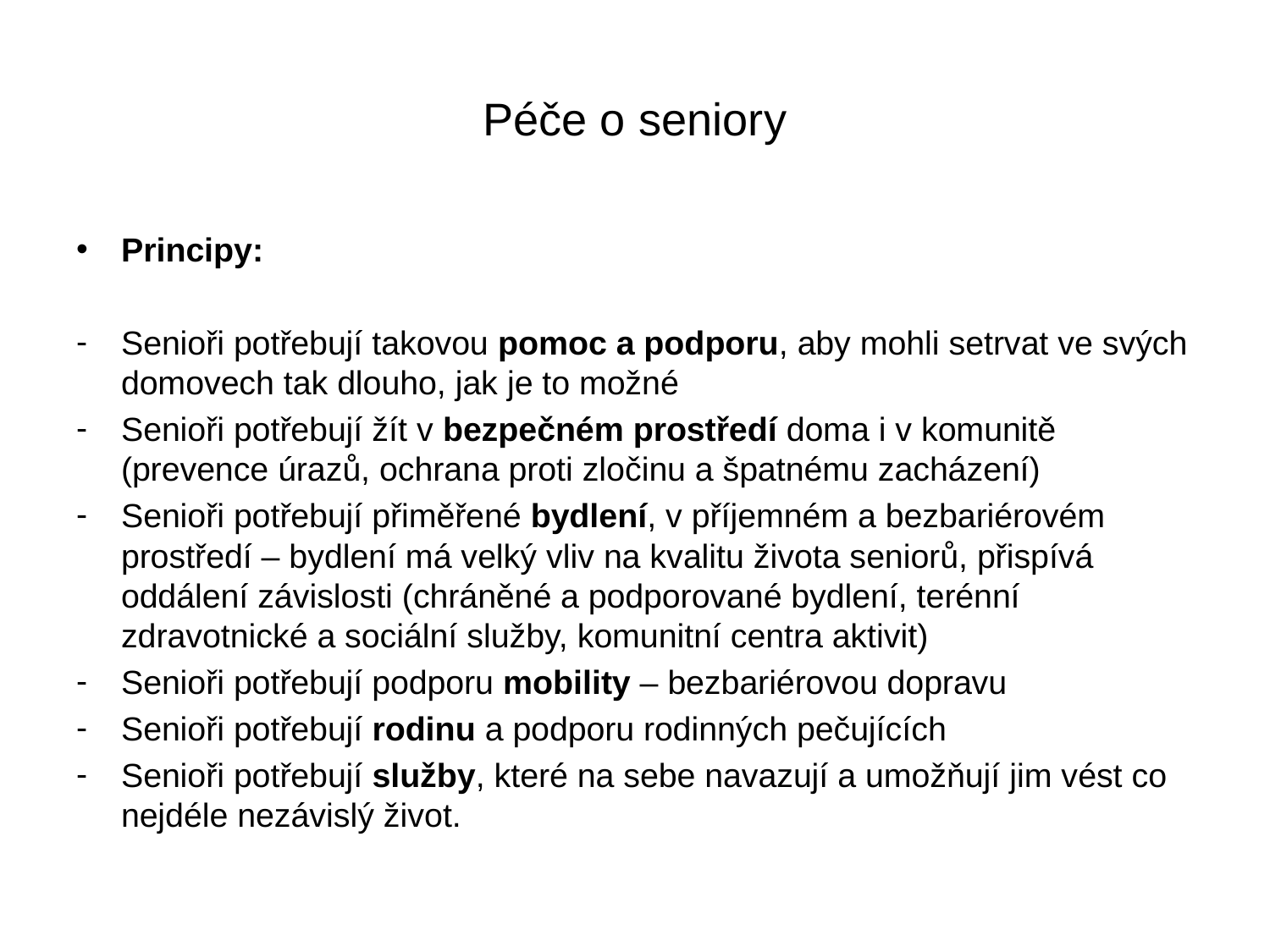

# Péče o seniory
Principy:

Senioři potřebují takovou pomoc a podporu, aby mohli setrvat ve svých domovech tak dlouho, jak je to možné
Senioři potřebují žít v bezpečném prostředí doma i v komunitě (prevence úrazů, ochrana proti zločinu a špatnému zacházení)
Senioři potřebují přiměřené bydlení, v příjemném a bezbariérovém prostředí – bydlení má velký vliv na kvalitu života seniorů, přispívá oddálení závislosti (chráněné a podporované bydlení, terénní zdravotnické a sociální služby, komunitní centra aktivit)
Senioři potřebují podporu mobility – bezbariérovou dopravu
Senioři potřebují rodinu a podporu rodinných pečujících
Senioři potřebují služby, které na sebe navazují a umožňují jim vést co nejdéle nezávislý život.